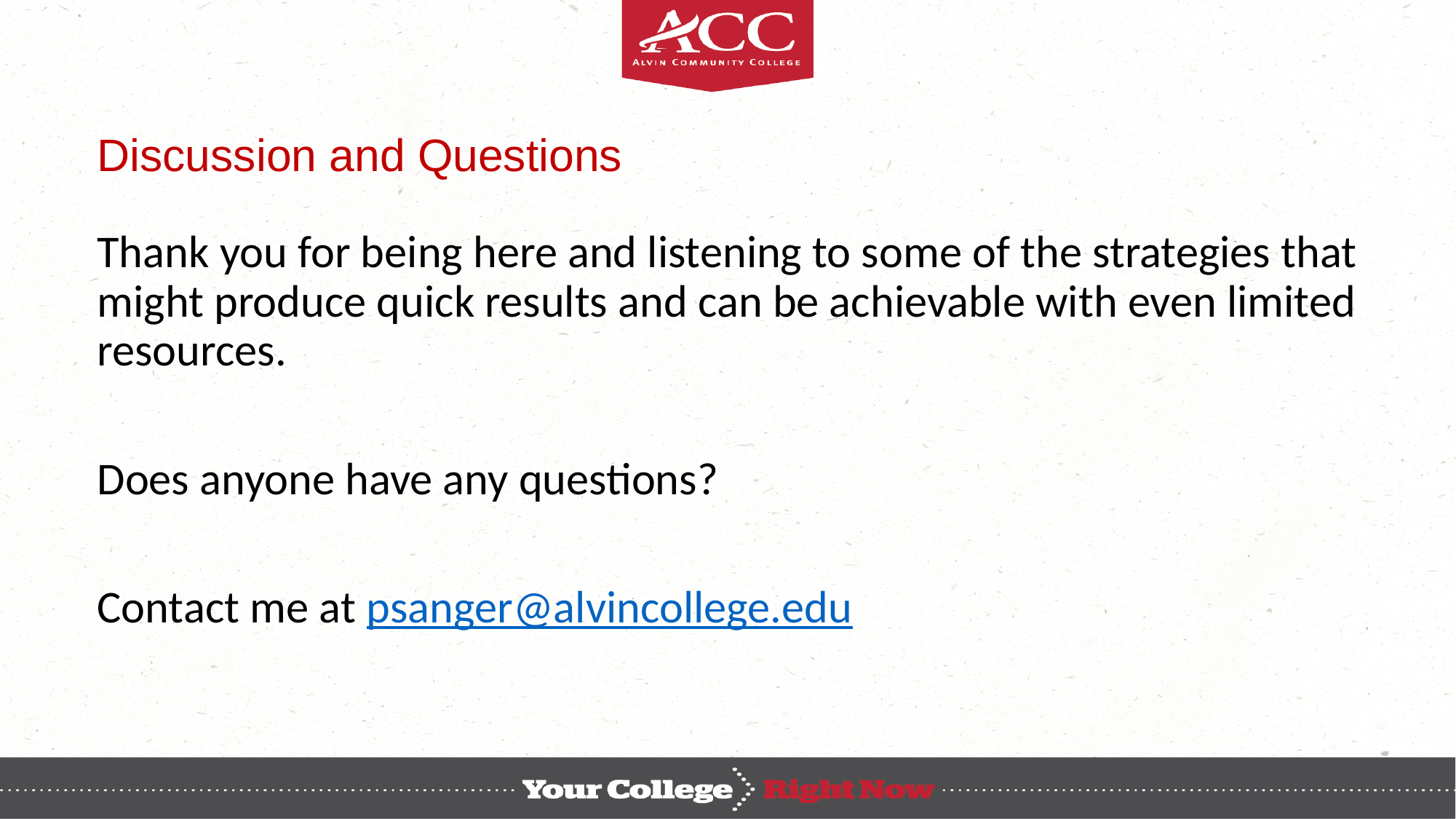

# Discussion and Questions
Thank you for being here and listening to some of the strategies that might produce quick results and can be achievable with even limited resources.

Does anyone have any questions?

Contact me at psanger@alvincollege.edu